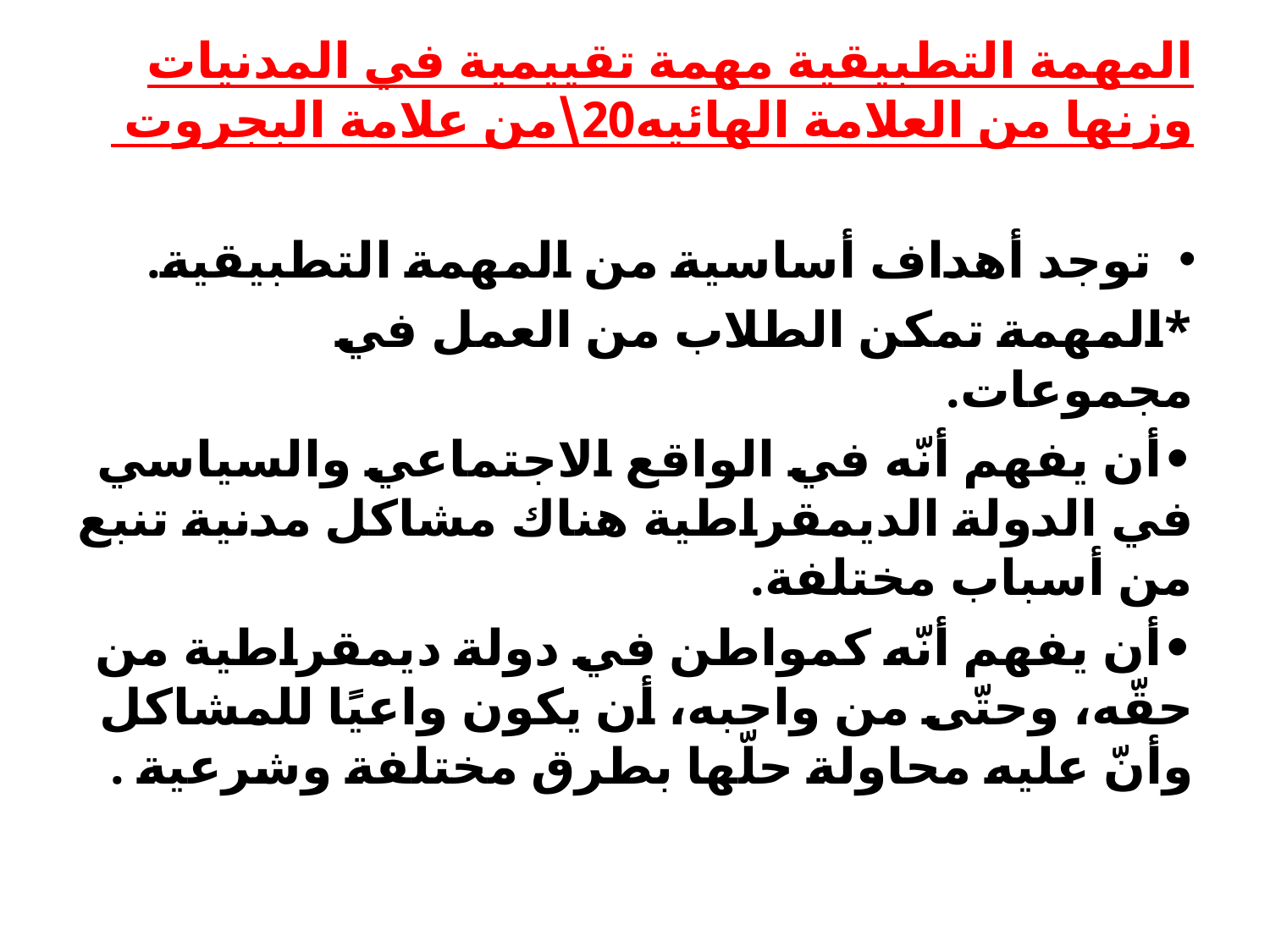

# المهمة التطبيقية مهمة تقييمية في المدنيات وزنها من العلامة الهائيه20\من علامة البجروت
توجد أهداف أساسية من المهمة التطبيقية.
*المهمة تمكن الطلاب من العمل في مجموعات.
•أن يفهم أنّه في الواقع الاجتماعي والسياسي في الدولة الديمقراطية هناك مشاكل مدنية تنبع من أسباب مختلفة.
•أن يفهم أنّه كمواطن في دولة ديمقراطية من حقّه، وحتّى من واجبه، أن يكون واعيًا للمشاكل وأنّ عليه محاولة حلّها بطرق مختلفة وشرعية .